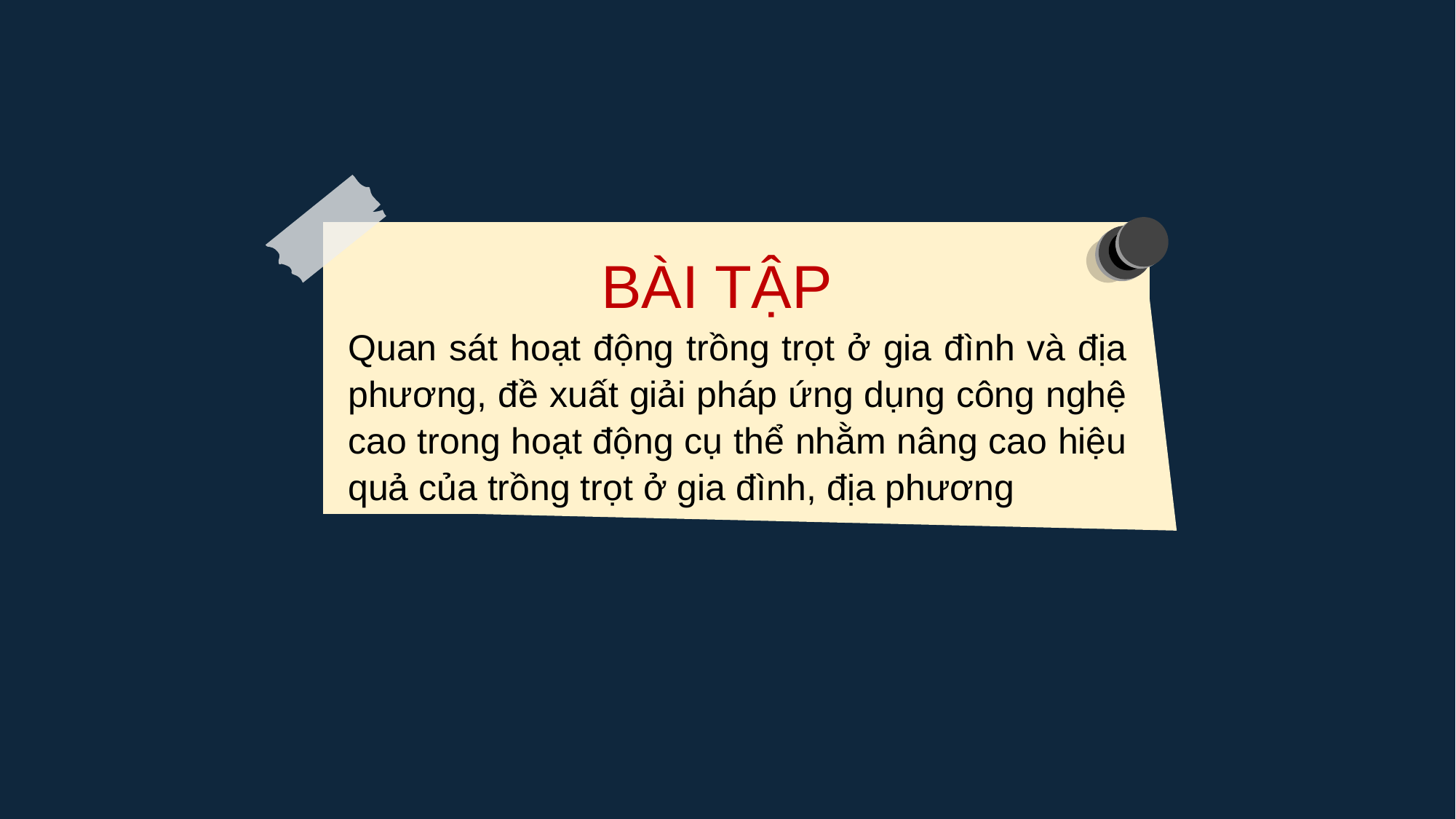

BÀI TẬP
Quan sát hoạt động trồng trọt ở gia đình và địa phương, đề xuất giải pháp ứng dụng công nghệ cao trong hoạt động cụ thể nhằm nâng cao hiệu quả của trồng trọt ở gia đình, địa phương